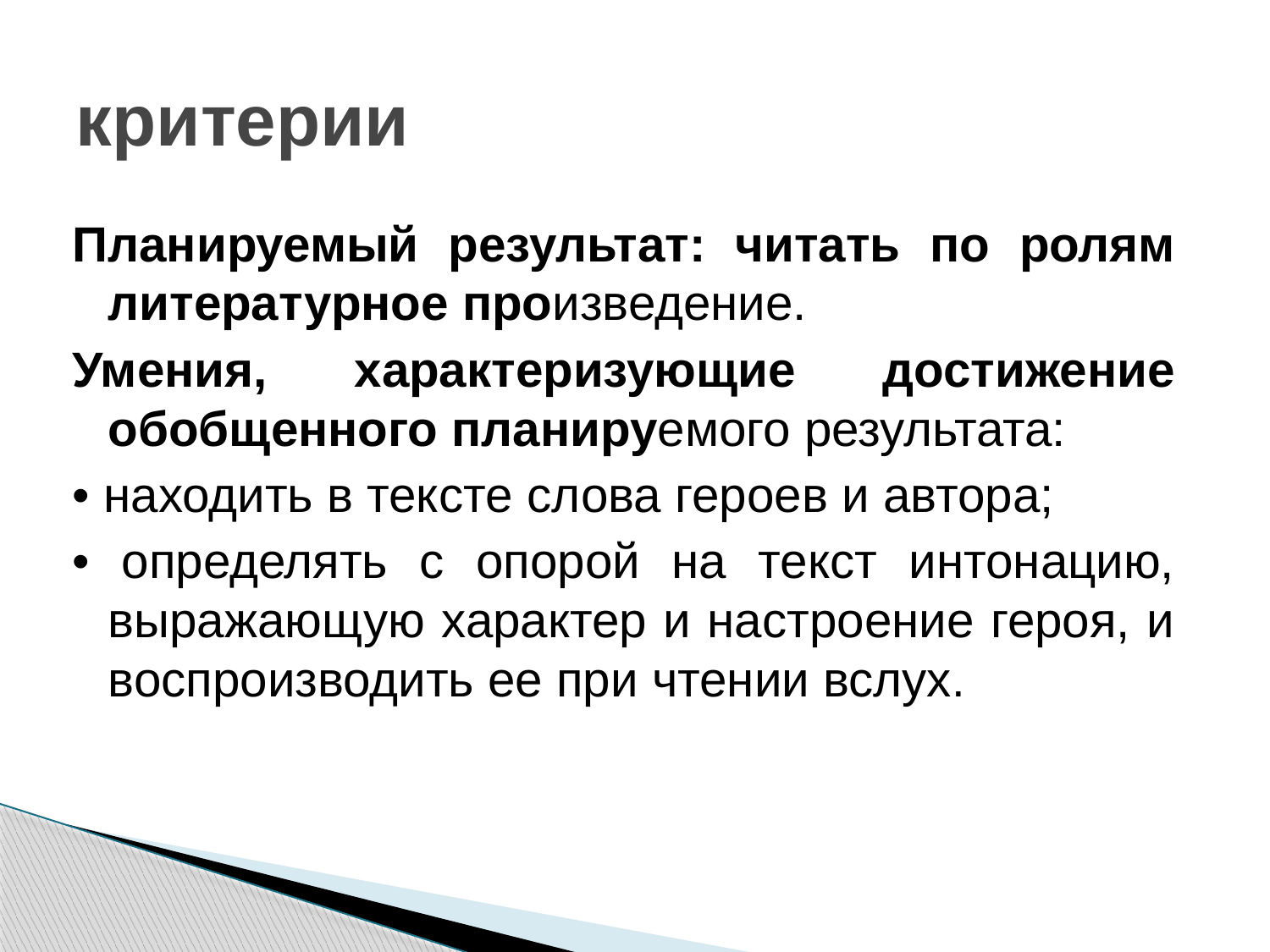

# критерии
Планируемый результат: читать по ролям литературное произведение.
Умения, характеризующие достижение обобщенного планируемого результата:
• находить в тексте слова героев и автора;
• определять с опорой на текст интонацию, выражающую характер и настроение героя, и воспроизводить ее при чтении вслух.